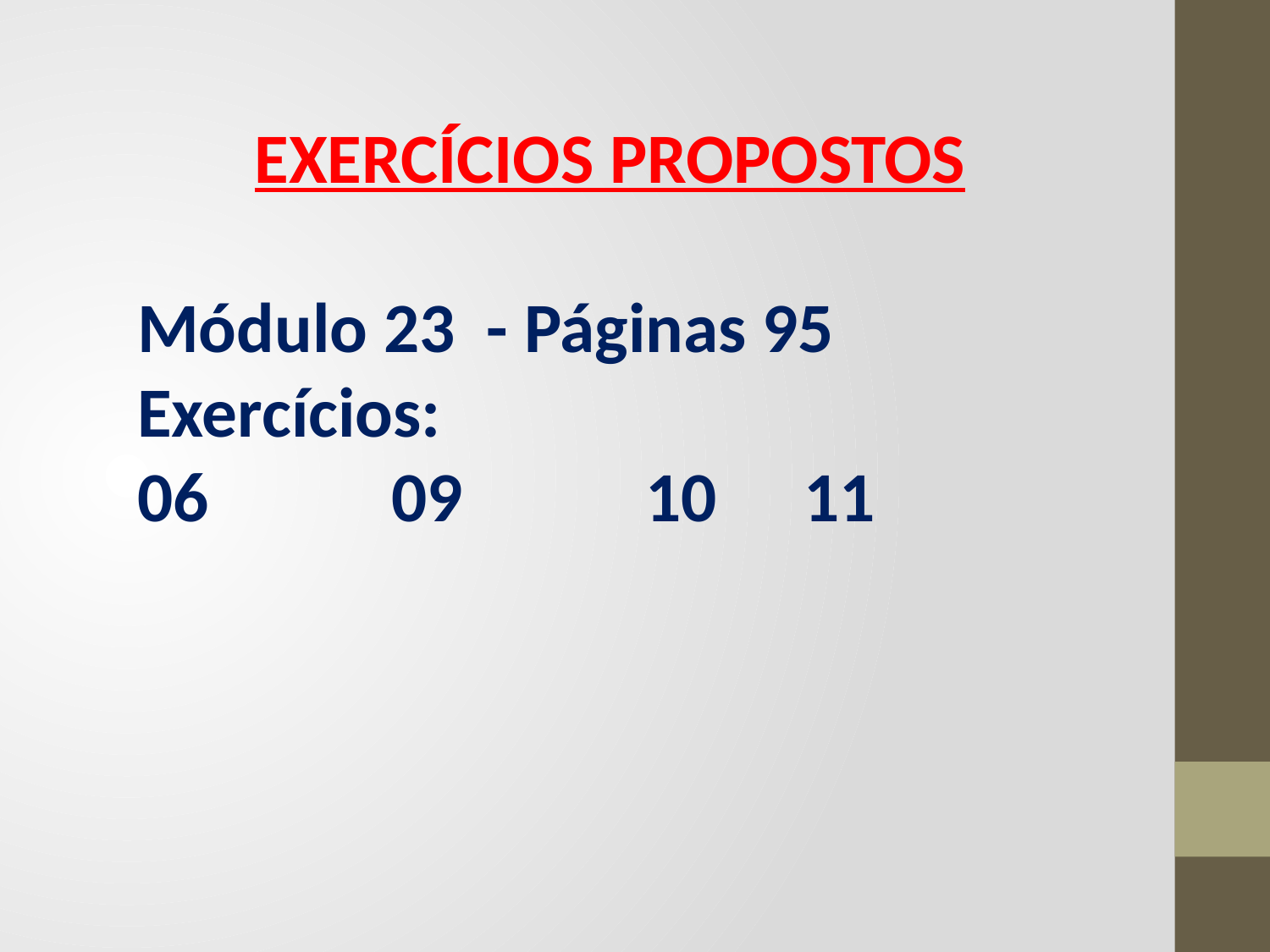

EXERCÍCIOS PROPOSTOS

Módulo 23  - Páginas 95
Exercícios:
06		09		10	  11